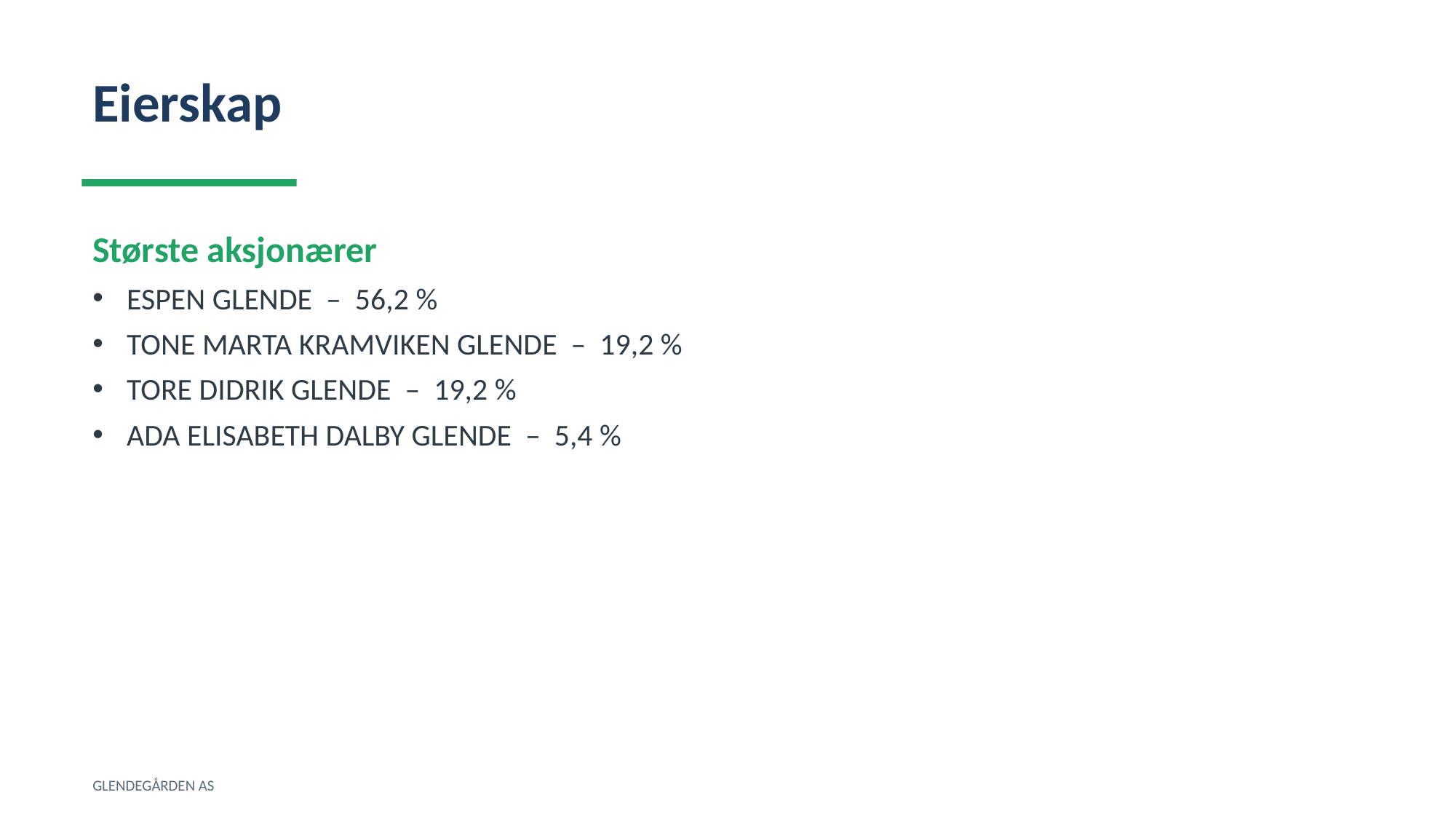

Eierskap

Største aksjonærer
ESPEN GLENDE  –  56,2 %
TONE MARTA KRAMVIKEN GLENDE  –  19,2 %
TORE DIDRIK GLENDE  –  19,2 %
ADA ELISABETH DALBY GLENDE  –  5,4 %
GLENDEGÅRDEN AS